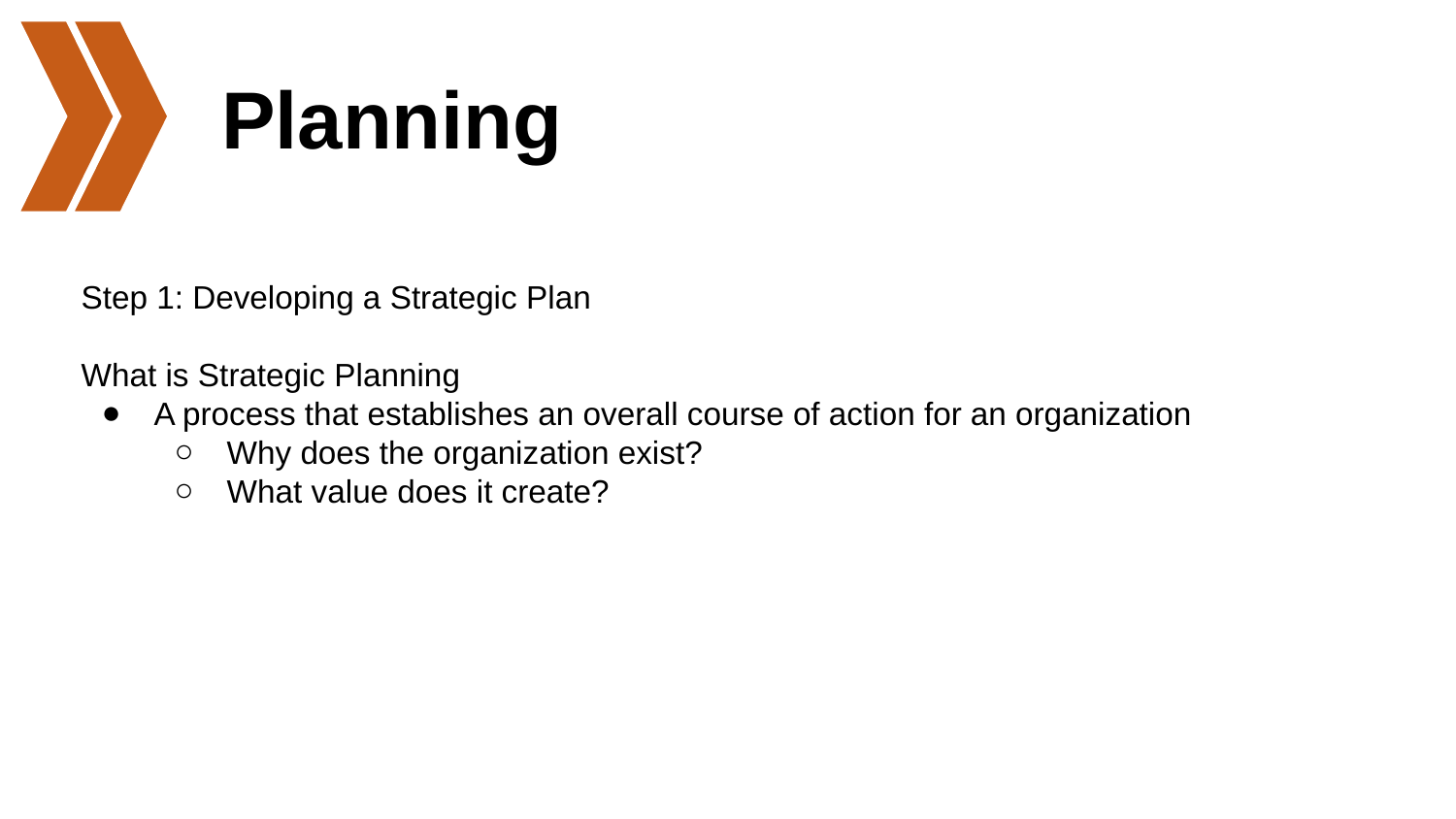

# Planning
Step 1: Developing a Strategic Plan

What is Strategic Planning
A process that establishes an overall course of action for an organization
Why does the organization exist?
What value does it create?